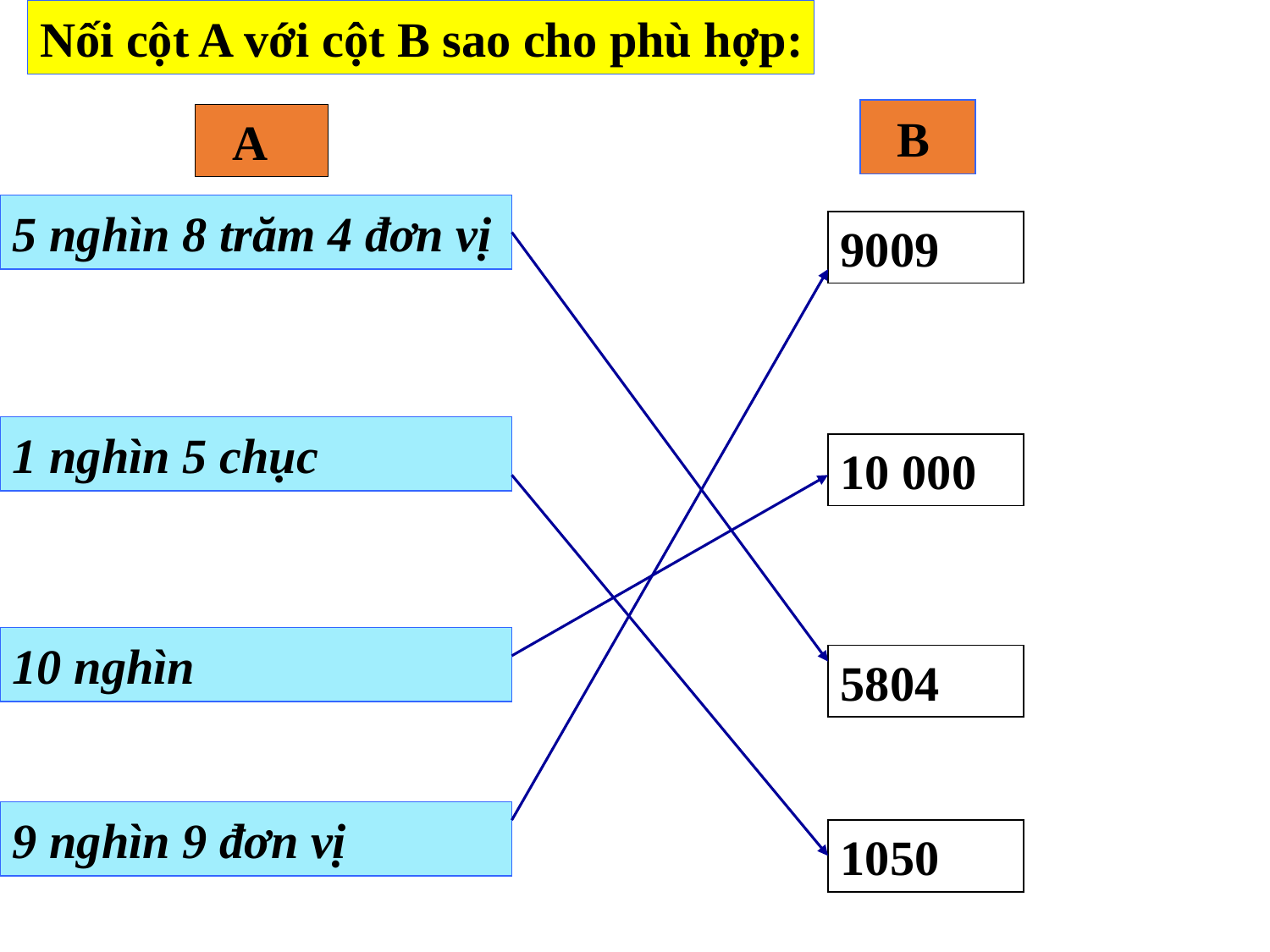

Nối cột A với cột B sao cho phù hợp:
  B
  A
5 nghìn 8 trăm 4 đơn vị
9009

1 nghìn 5 chục
10 000

10 nghìn
5804
9 nghìn 9 đơn vị
1050